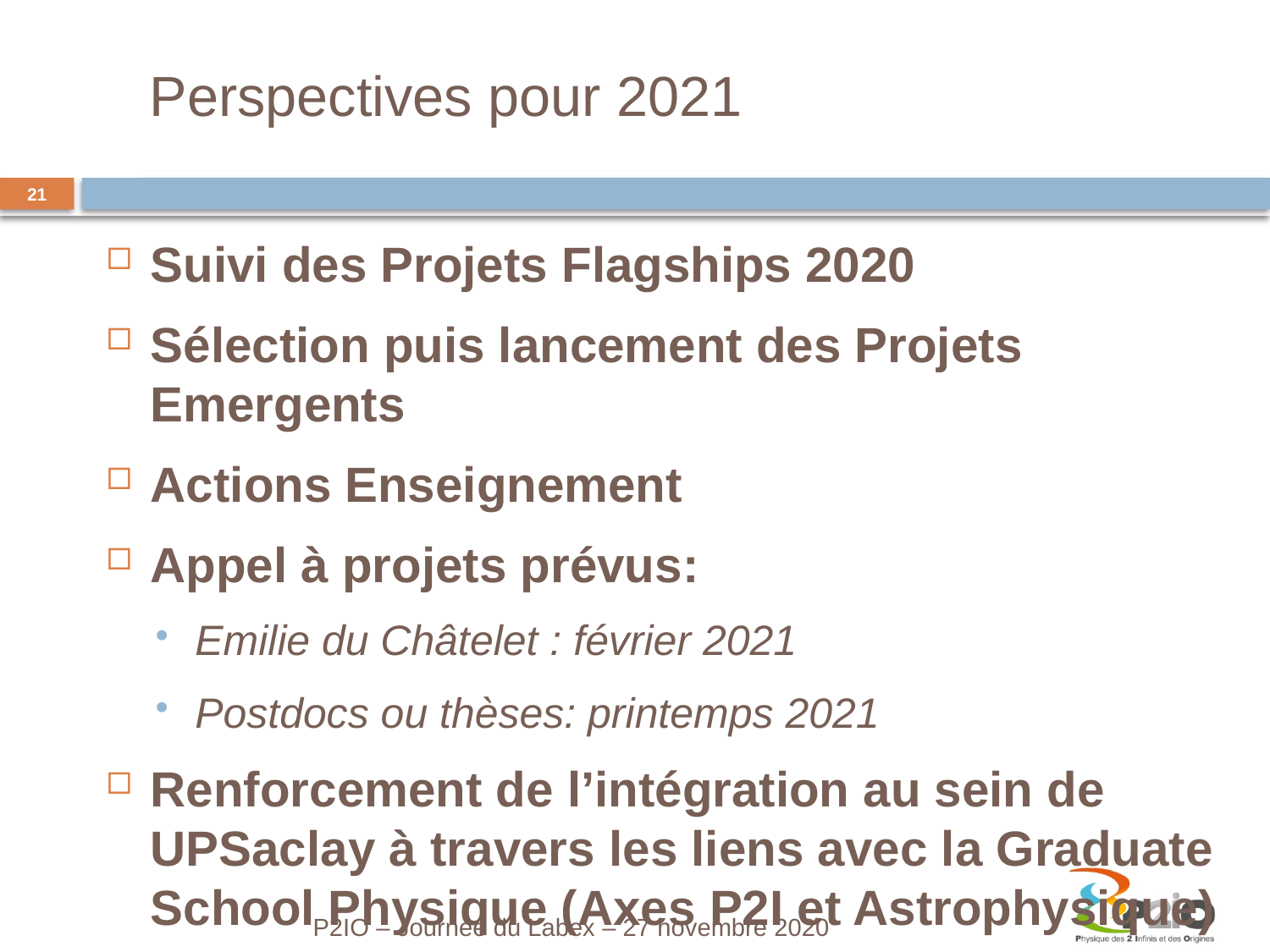

# Perspectives pour 2021
21
Suivi des Projets Flagships 2020
Sélection puis lancement des Projets Emergents
Actions Enseignement
Appel à projets prévus:
Emilie du Châtelet : février 2021
Postdocs ou thèses: printemps 2021
Renforcement de l’intégration au sein de UPSaclay à travers les liens avec la Graduate School Physique (Axes P2I et Astrophysique)

P2IO – Journée du Labex – 27 novembre 2020